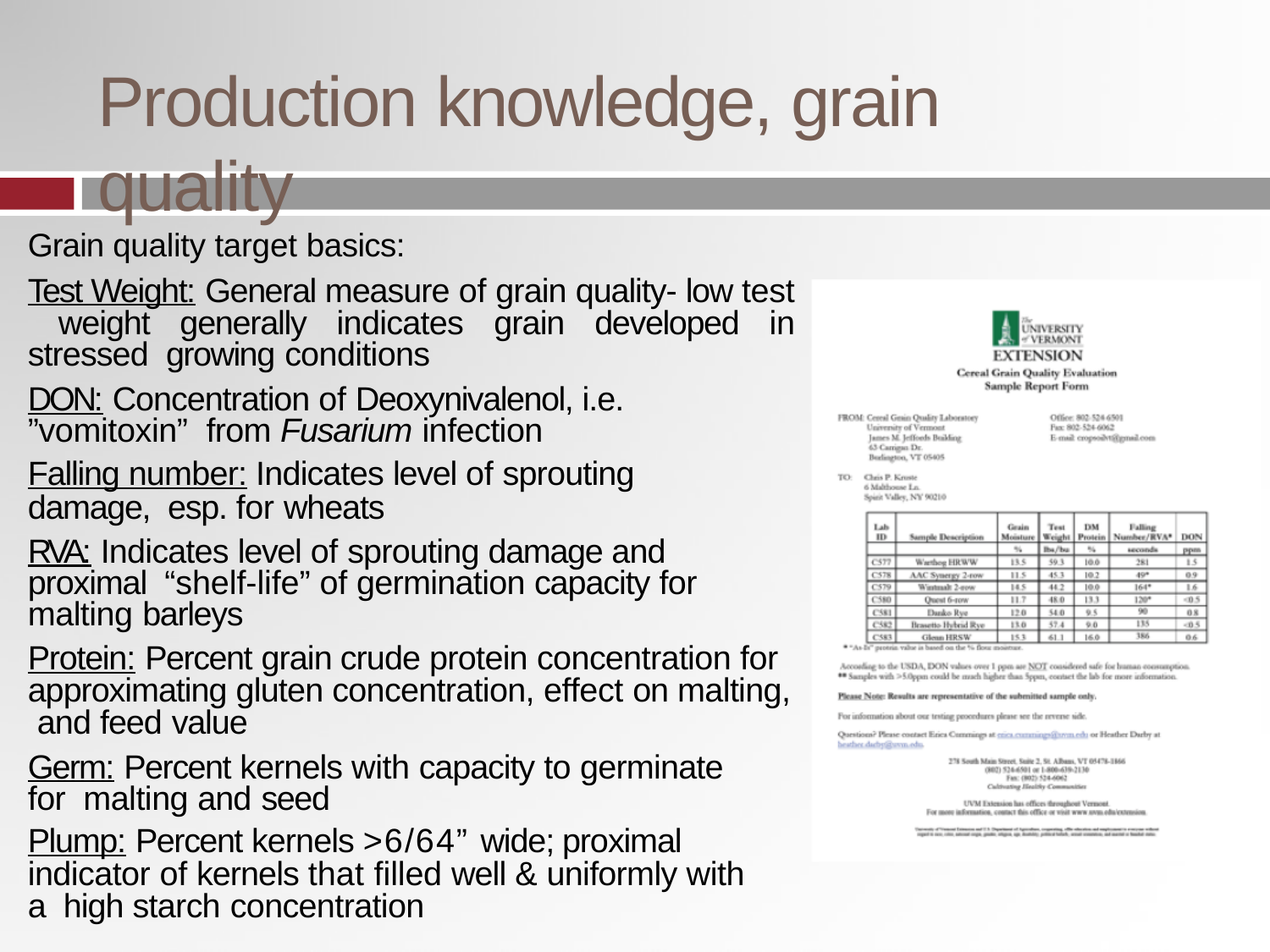

# Production knowledge, grain quality

Grain quality target basics:
Test Weight: General measure of grain quality- low test  weight generally indicates grain developed in stressed  growing conditions
DON: Concentration of Deoxynivalenol, i.e. ”vomitoxin”  from Fusarium infection
Falling number: Indicates level of sprouting damage,  esp. for wheats
RVA: Indicates level of sprouting damage and proximal  “shelf-life” of germination capacity for malting barleys
Protein: Percent grain crude protein concentration for  approximating gluten concentration, effect on malting,  and feed value
Germ: Percent kernels with capacity to germinate for  malting and seed
Plump: Percent kernels >6/64” wide; proximal  indicator of kernels that filled well & uniformly with a  high starch concentration